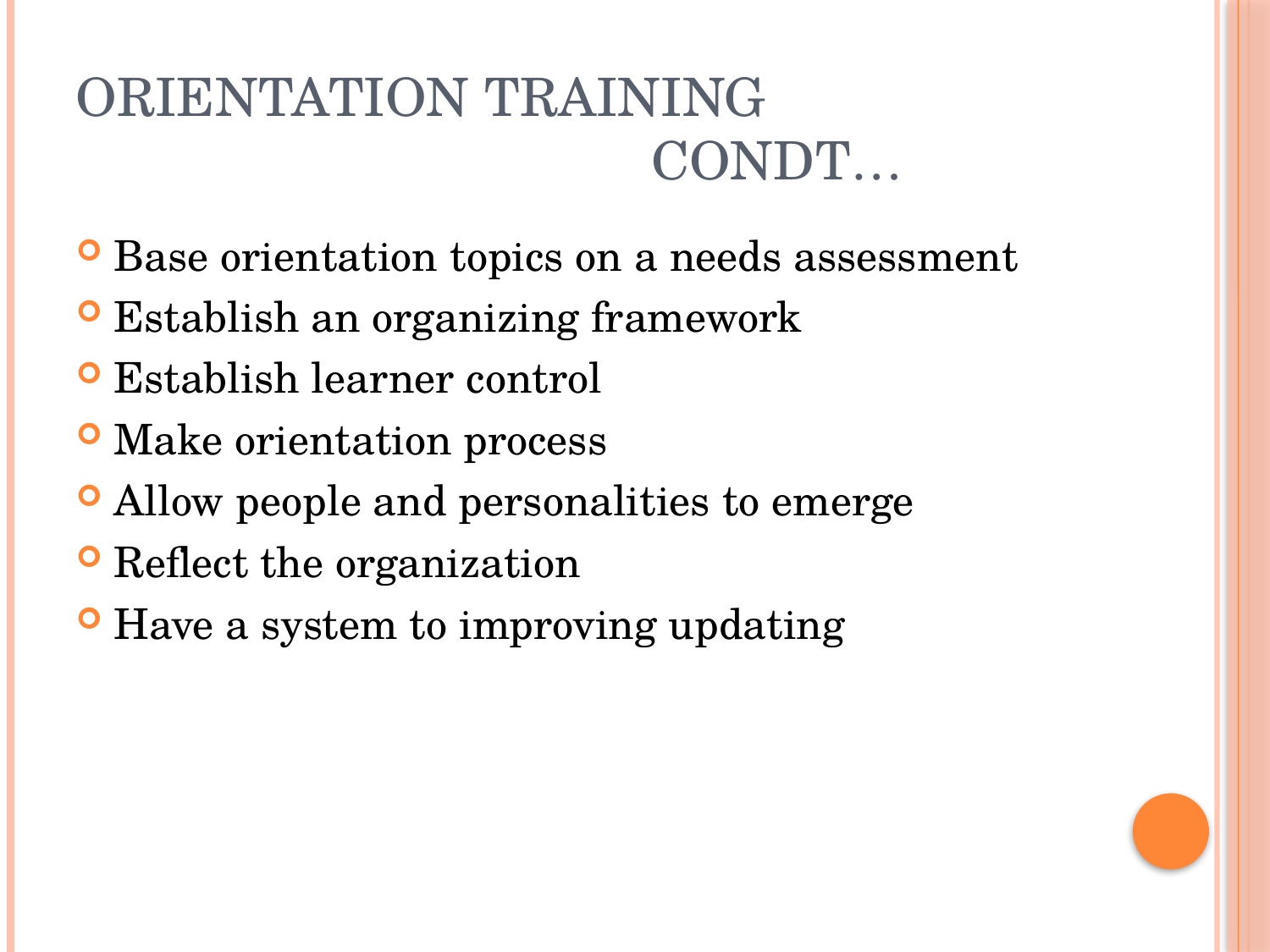

# Orientation training condt…
Base orientation topics on a needs assessment
Establish an organizing framework
Establish learner control
Make orientation process
Allow people and personalities to emerge
Reflect the organization
Have a system to improving updating